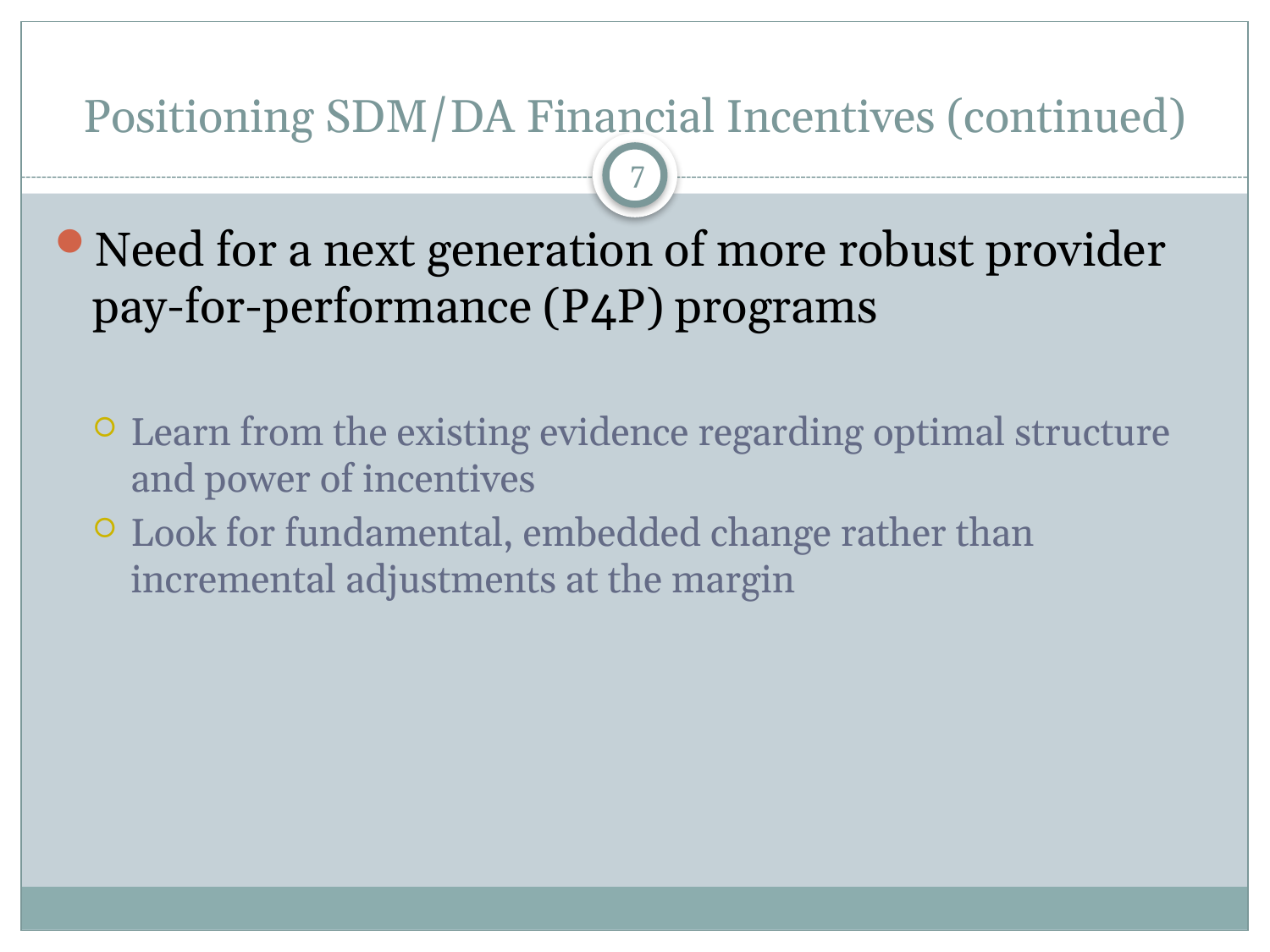

# Positioning SDM/DA Financial Incentives (continued)
7
Need for a next generation of more robust provider pay-for-performance (P4P) programs

Learn from the existing evidence regarding optimal structure and power of incentives
Look for fundamental, embedded change rather than incremental adjustments at the margin